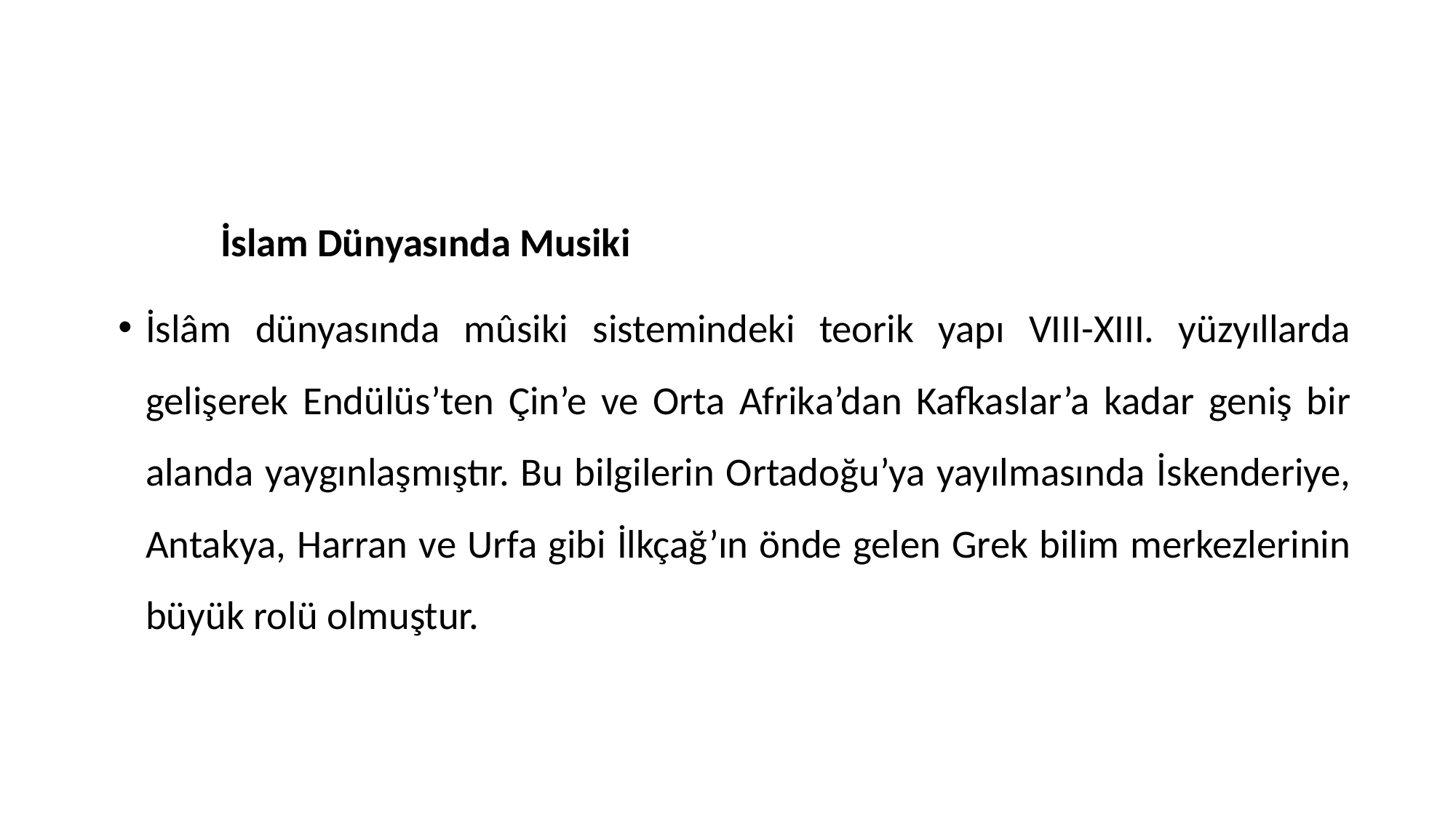

İslam Dünyasında Musiki
İslâm dünyasında mûsiki sistemindeki teorik yapı VIII-XIII. yüzyıllarda gelişerek Endülüs’ten Çin’e ve Orta Afrika’dan Kafkaslar’a kadar geniş bir alanda yaygınlaşmıştır. Bu bilgilerin Ortadoğu’ya yayılmasında İskenderiye, Antakya, Harran ve Urfa gibi İlkçağ’ın önde gelen Grek bilim merkezlerinin büyük rolü olmuştur.